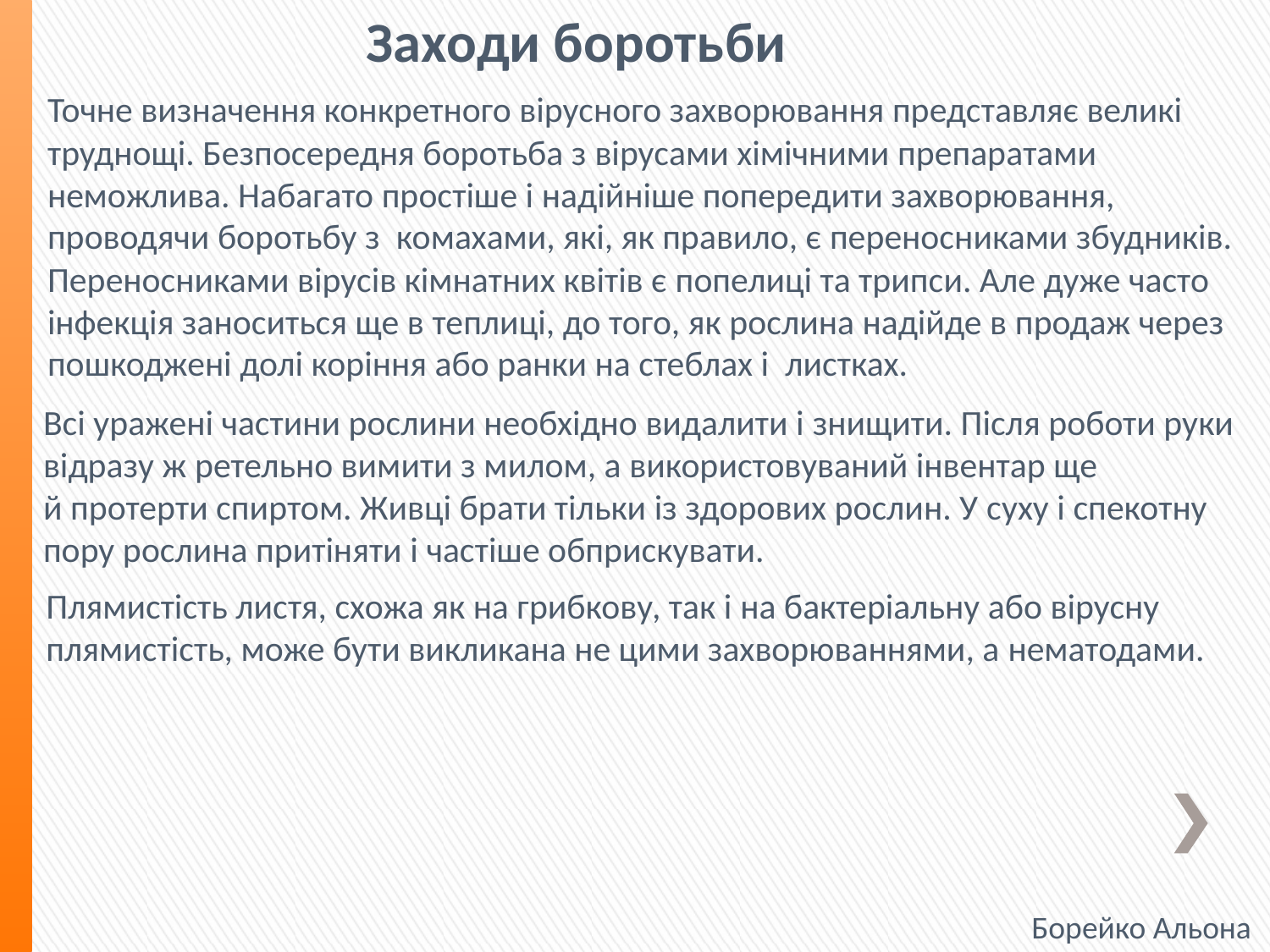

Заходи боротьби
Точне визначення конкретного вірусного захворювання представляє великі труднощі. Безпосередня боротьба з вірусами хімічними препаратами неможлива. Набагато простіше і надійніше попередити захворювання, проводячи боротьбу з  комахами, які, як правило, є переносниками збудників. Переносниками вірусів кімнатних квітів є попелиці та трипси. Але дуже часто інфекція заноситься ще в теплиці, до того, як рослина надійде в продаж через пошкоджені долі коріння або ранки на стеблах і  листках.
Всі уражені частини рослини необхідно видалити і знищити. Після роботи руки відразу ж ретельно вимити з милом, а використовуваний інвентар ще й протерти спиртом. Живці брати тільки із здорових рослин. У суху і спекотну пору рослина притіняти і частіше обприскувати.
Плямистість листя, схожа як на грибкову, так і на бактеріальну або вірусну плямистість, може бути викликана не цими захворюваннями, а нематодами.
Борейко Альона